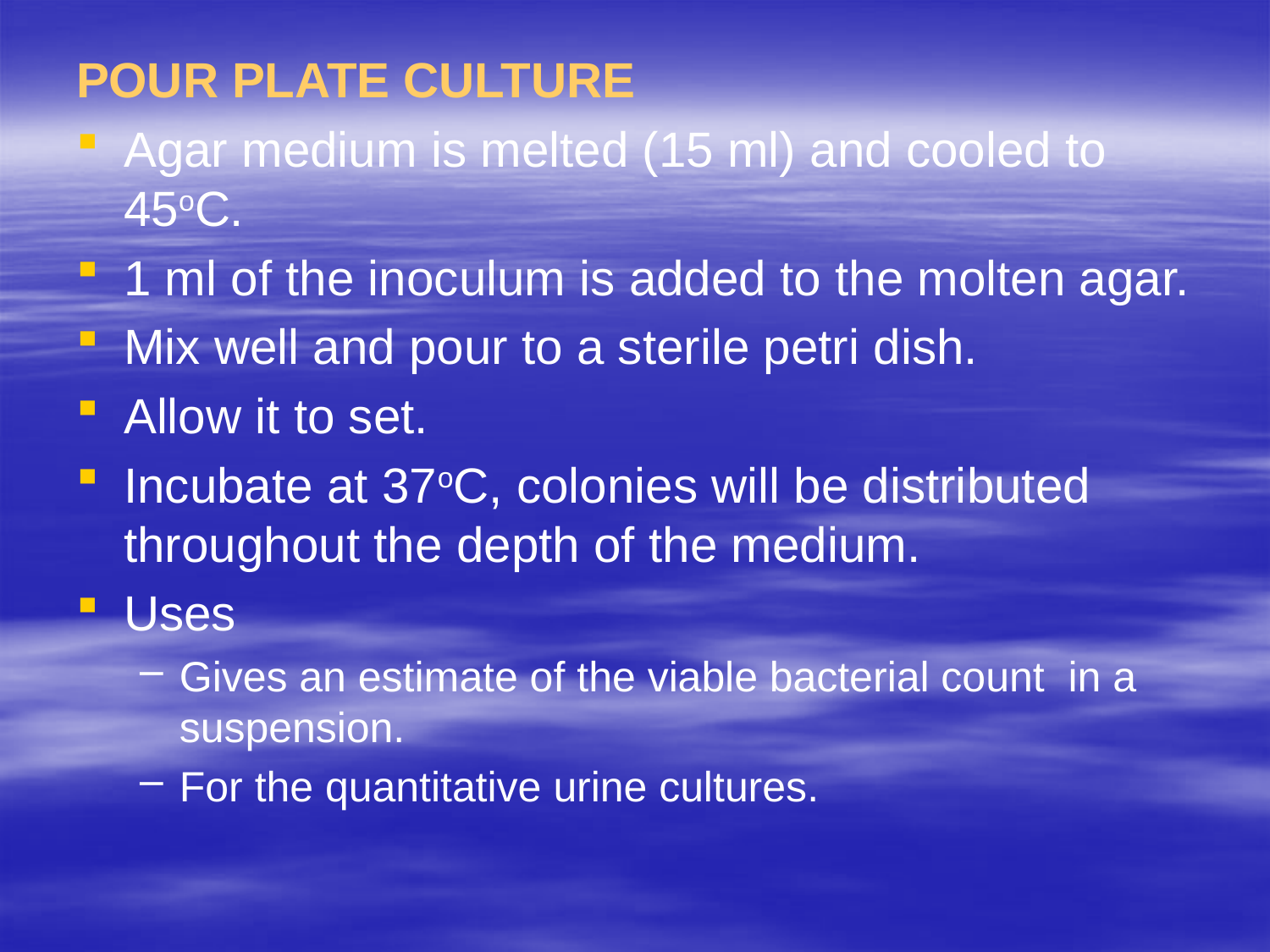

POUR PLATE CULTURE
Agar medium is melted (15 ml) and cooled to 45oC.
1 ml of the inoculum is added to the molten agar.
Mix well and pour to a sterile petri dish.
Allow it to set.
Incubate at 37oC, colonies will be distributed throughout the depth of the medium.
Uses
Gives an estimate of the viable bacterial count  in a suspension.
For the quantitative urine cultures.